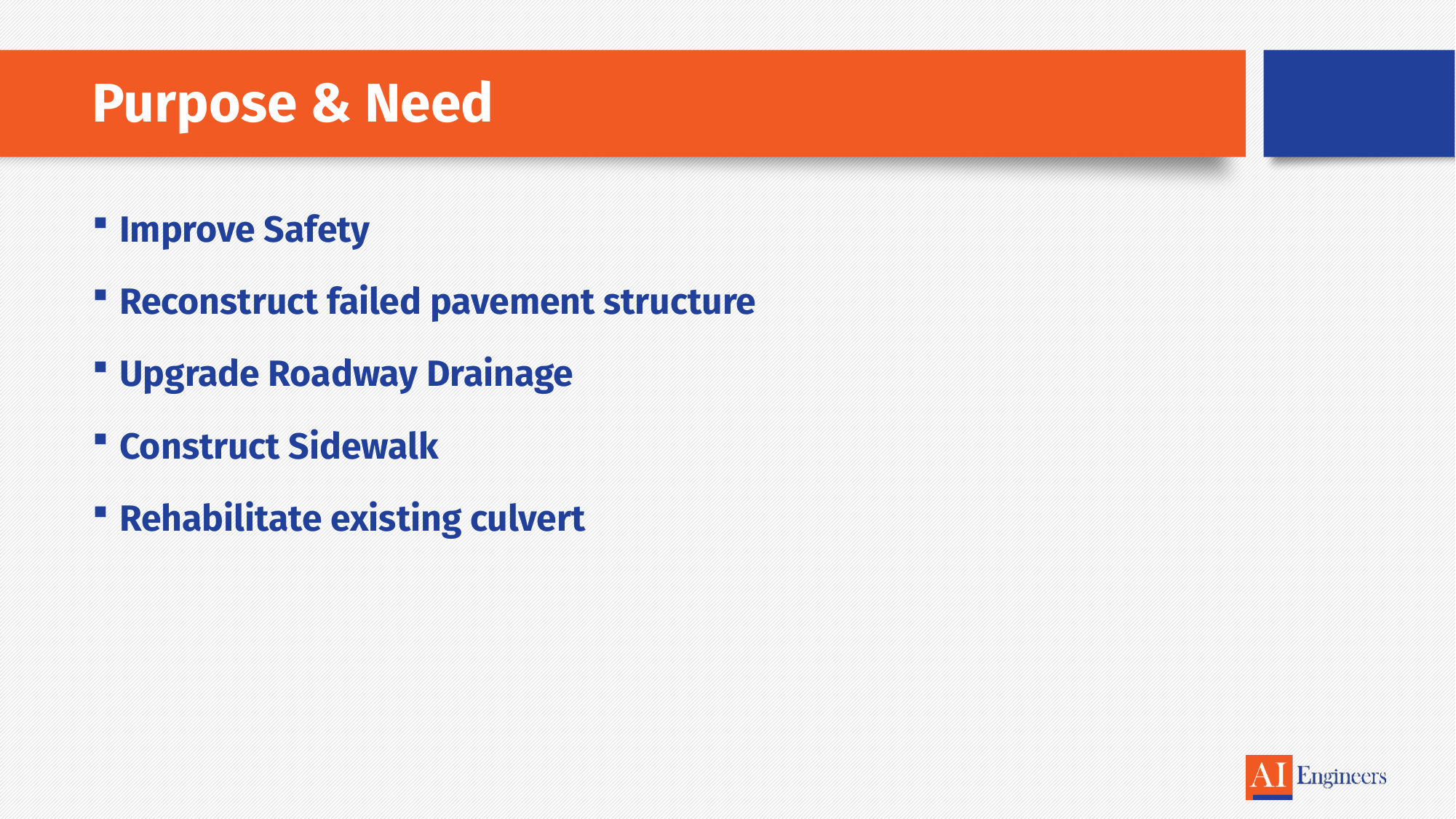

# Purpose & Need
Improve Safety
Reconstruct failed pavement structure
Upgrade Roadway Drainage
Construct Sidewalk
Rehabilitate existing culvert